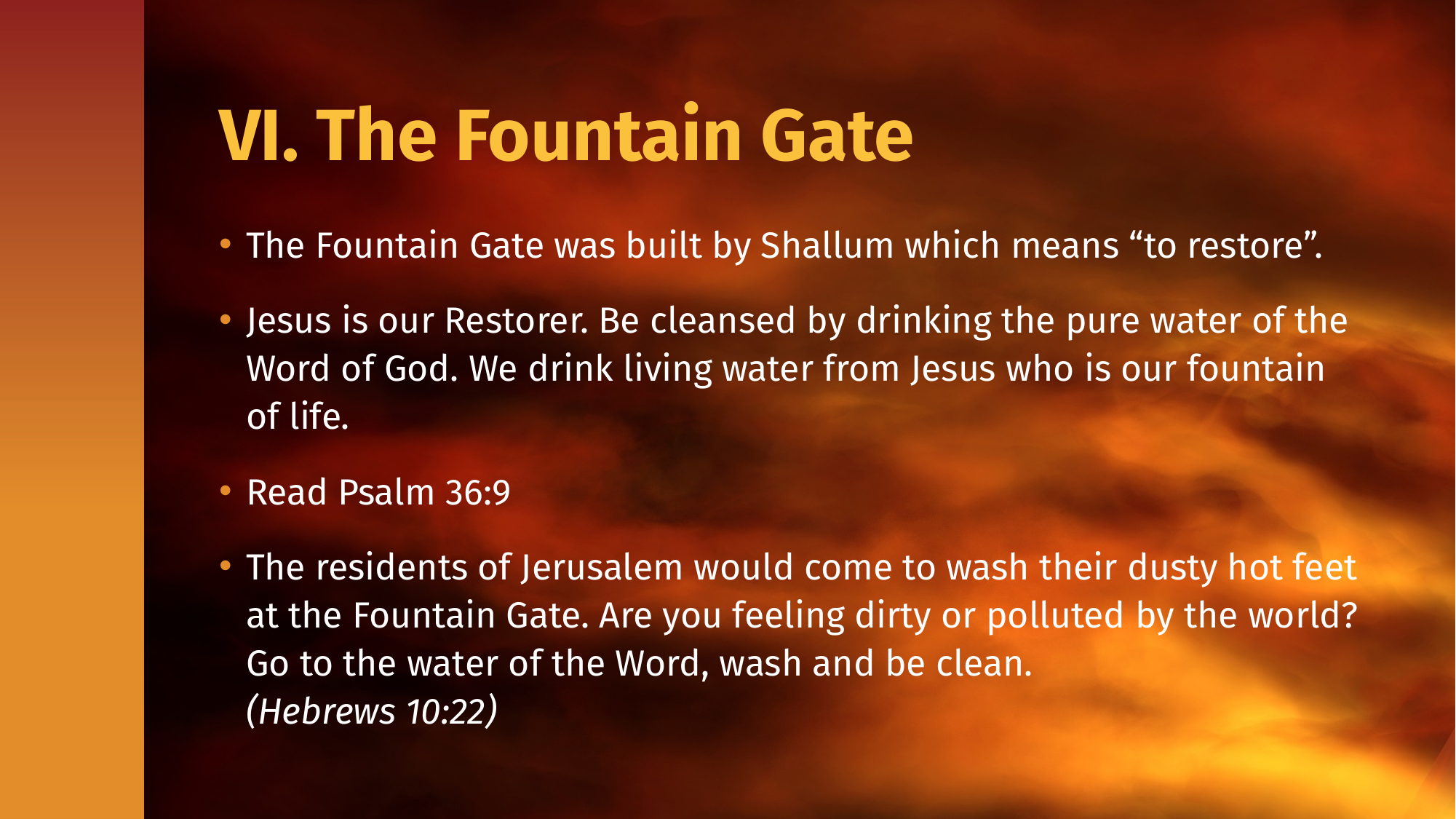

# VI. The Fountain Gate
The Fountain Gate was built by Shallum which means “to restore”.
Jesus is our Restorer. Be cleansed by drinking the pure water of the Word of God. We drink living water from Jesus who is our fountain of life.
Read Psalm 36:9
The residents of Jerusalem would come to wash their dusty hot feet at the Fountain Gate. Are you feeling dirty or polluted by the world? Go to the water of the Word, wash and be clean.
(Hebrews 10:22)